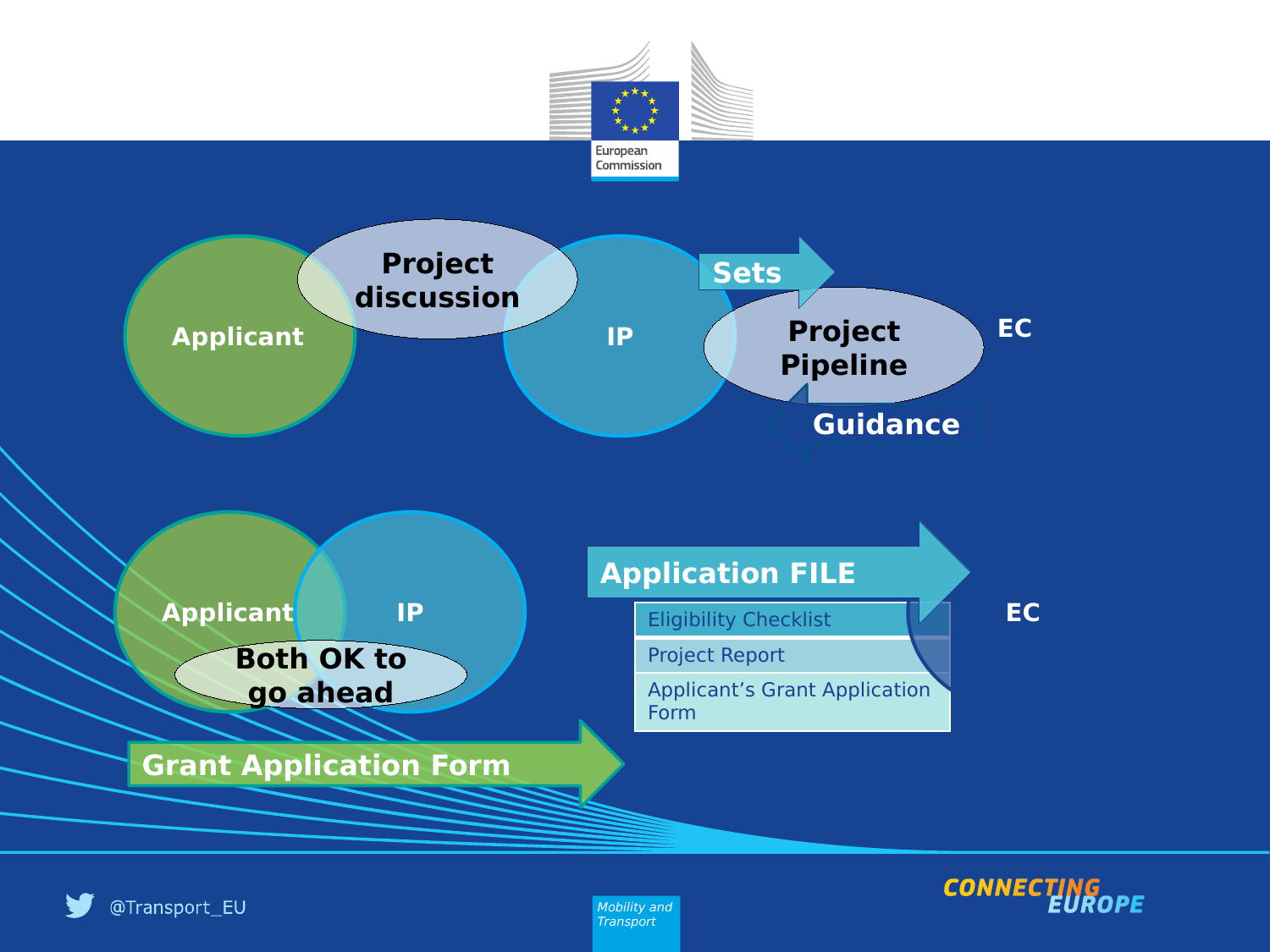

Project discussion
EC
Sets
Applicant
IP
Project Pipeline
Guidance
EC
Applicant
IP
Application FILE
| Eligibility Checklist |
| --- |
| Project Report |
| Applicant’s Grant Application Form |
Both OK to go ahead
Grant Application Form